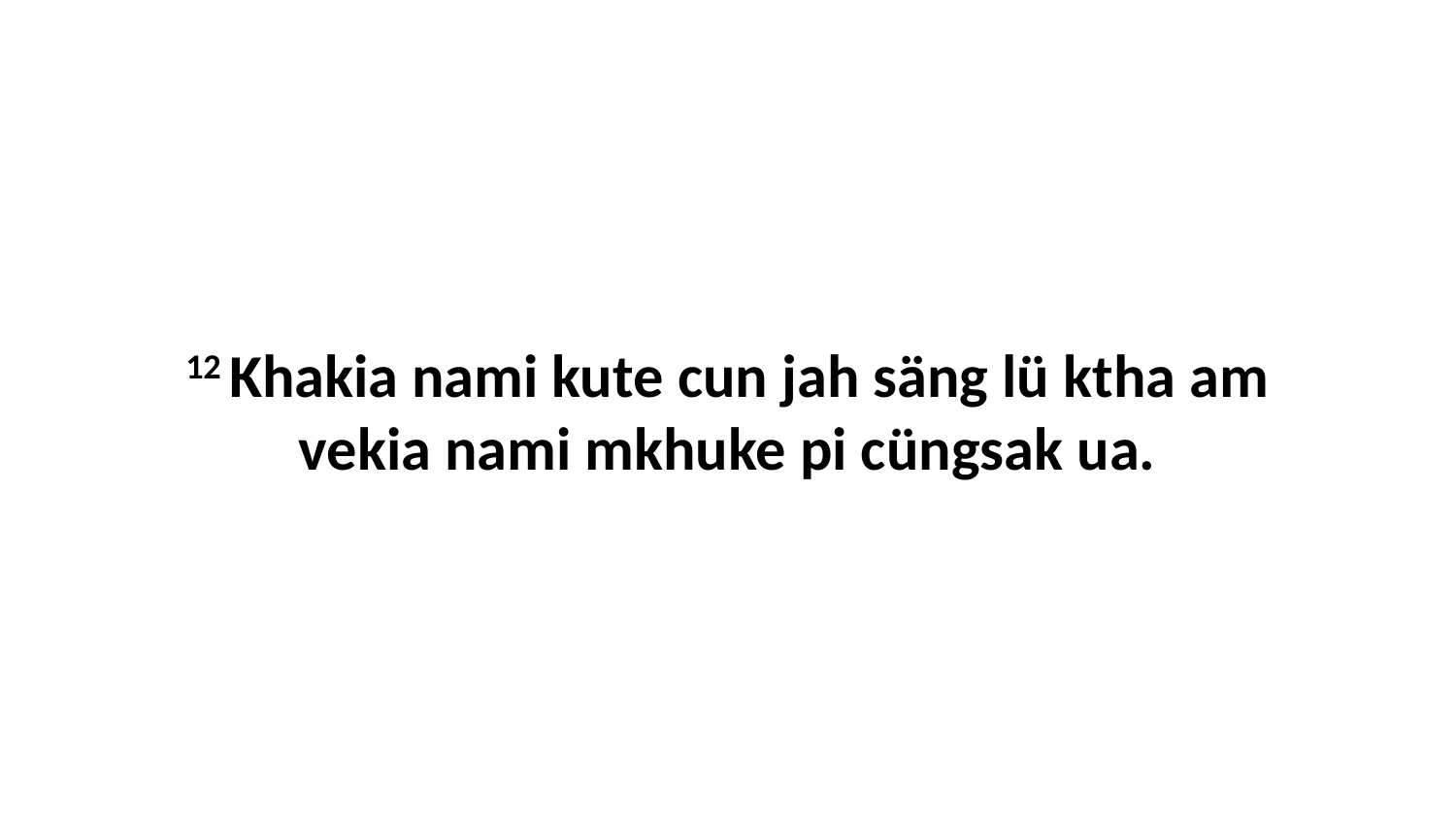

12 Khakia nami kute cun jah säng lü ktha am vekia nami mkhuke pi cüngsak ua.